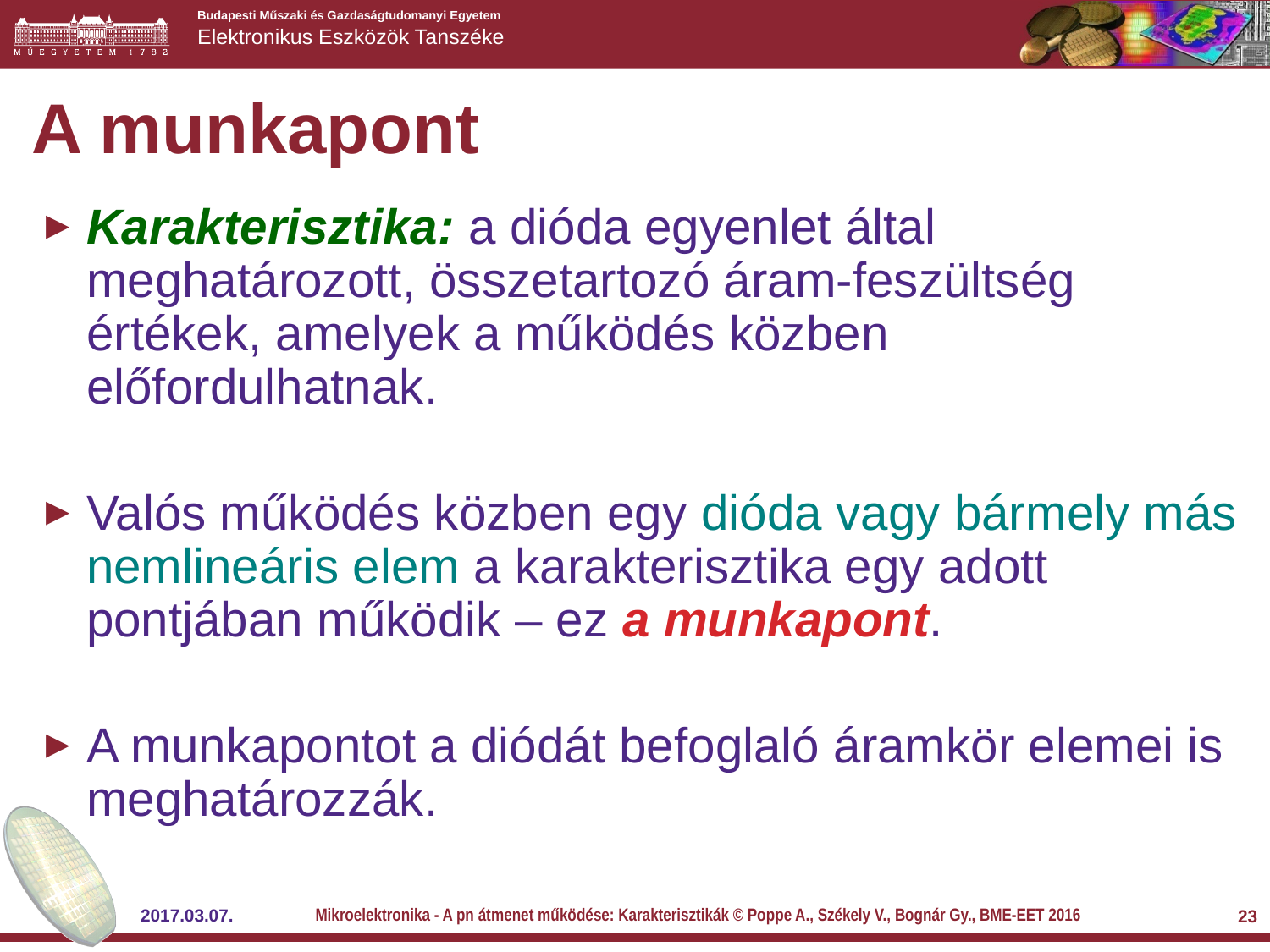

Karakterisztika: a dióda egyenlet által meghatározott, összetartozó áram-feszültség értékek, amelyek a működés közben előfordulhatnak.

Valós működés közben egy dióda vagy bármely más nemlineáris elem a karakterisztika egy adott pontjában működik – ez a munkapont.

A munkapontot a diódát befoglaló áramkör elemei is meghatározzák.

A munkapont
Mikroelektronika - A pn átmenet működése: Karakterisztikák © Poppe A., Székely V., Bognár Gy., BME-EET 2016
2017.03.07.
23